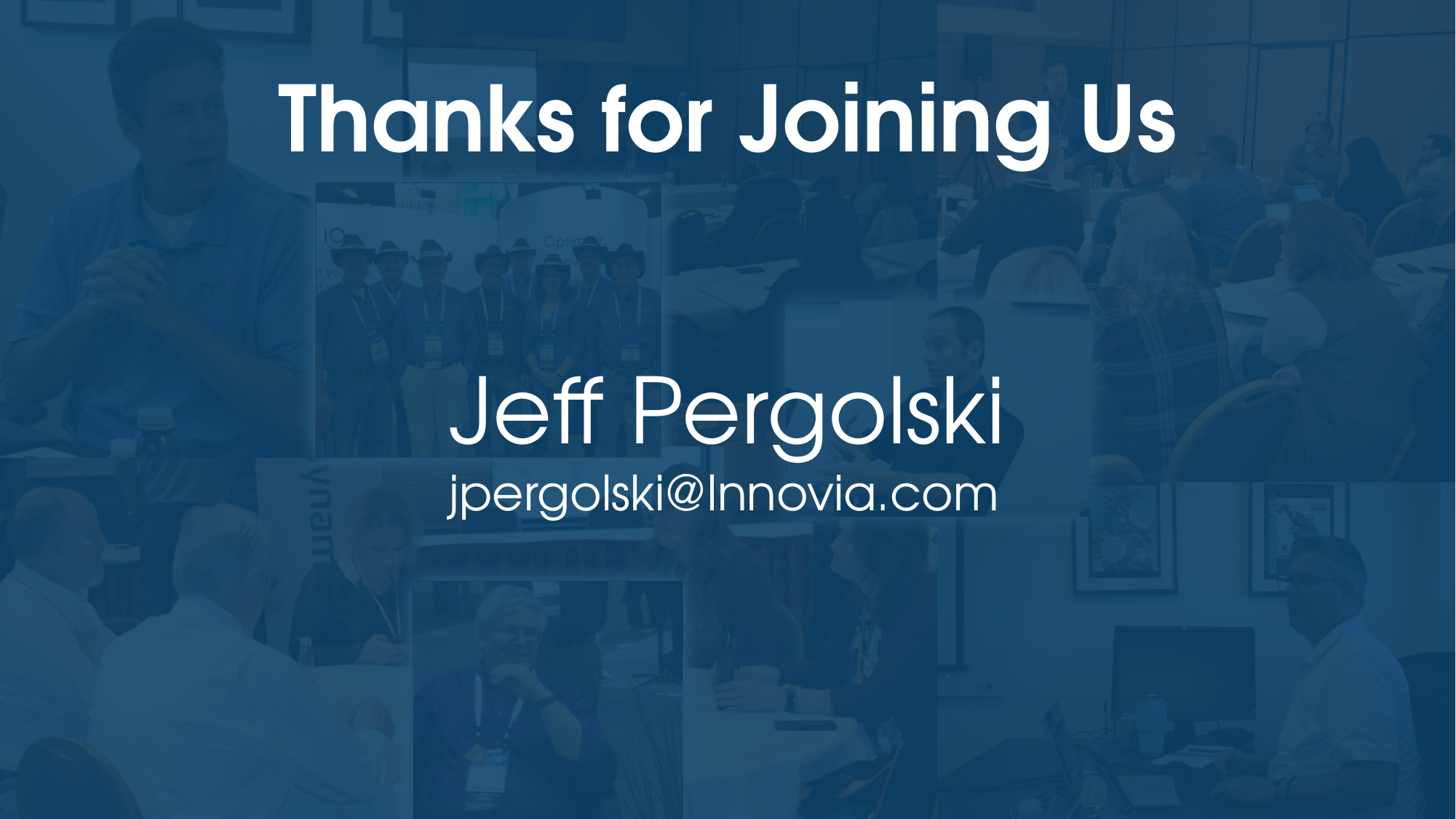

# Thanks for Joining Us
Jeff Pergolski
jpergolski@Innovia.com